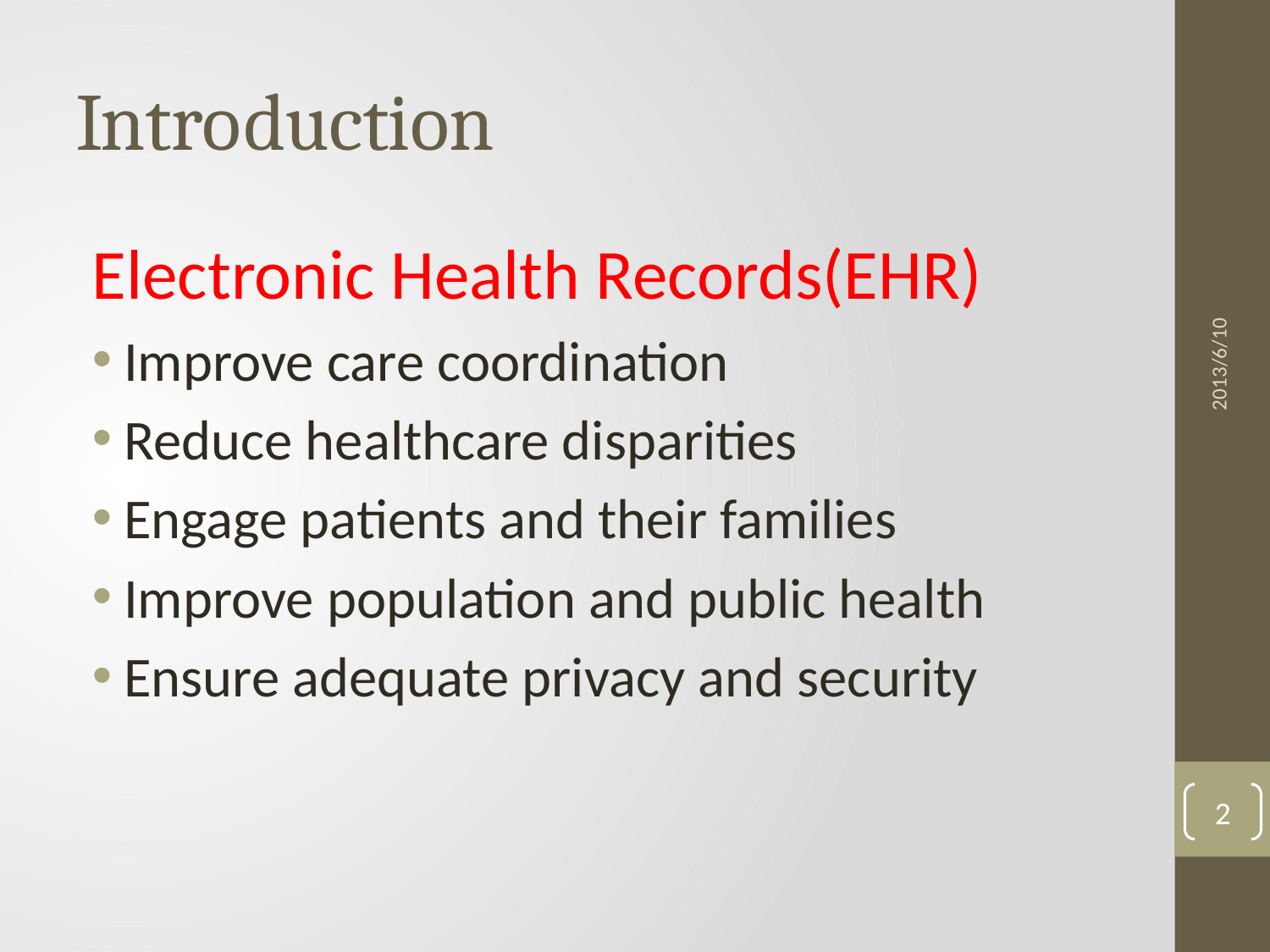

# Introduction
Electronic Health Records(EHR)
Improve care coordination
Reduce healthcare disparities
Engage patients and their families
Improve population and public health
Ensure adequate privacy and security

2013/6/10
2